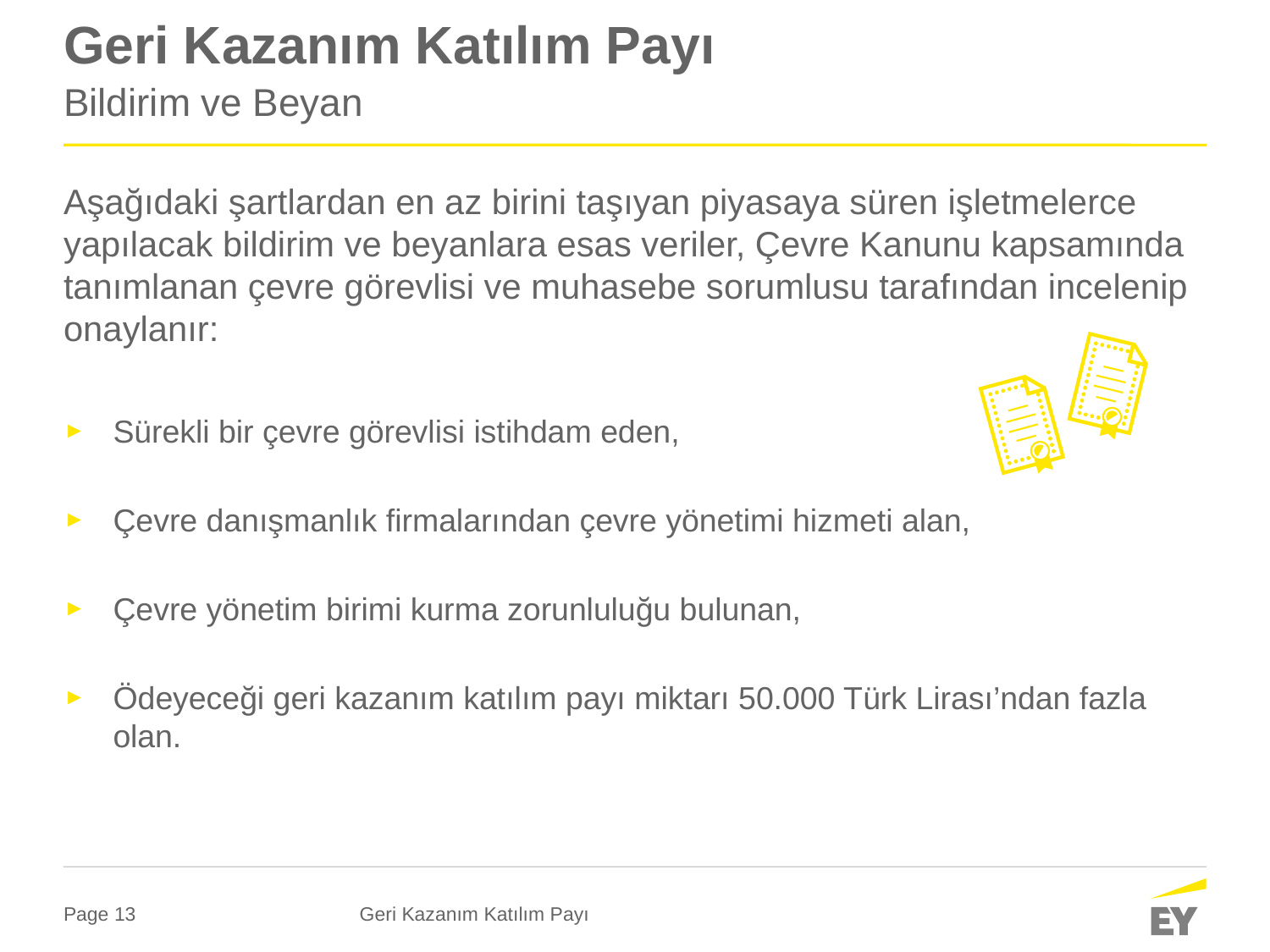

# Geri Kazanım Katılım Payı
Bildirim ve Beyan
Aşağıdaki şartlardan en az birini taşıyan piyasaya süren işletmelerce yapılacak bildirim ve beyanlara esas veriler, Çevre Kanunu kapsamında tanımlanan çevre görevlisi ve muhasebe sorumlusu tarafından incelenip onaylanır:

Sürekli bir çevre görevlisi istihdam eden,

Çevre danışmanlık firmalarından çevre yönetimi hizmeti alan,

Çevre yönetim birimi kurma zorunluluğu bulunan,

Ödeyeceği geri kazanım katılım payı miktarı 50.000 Türk Lirası’ndan fazla olan.

Geri Kazanım Katılım Payı